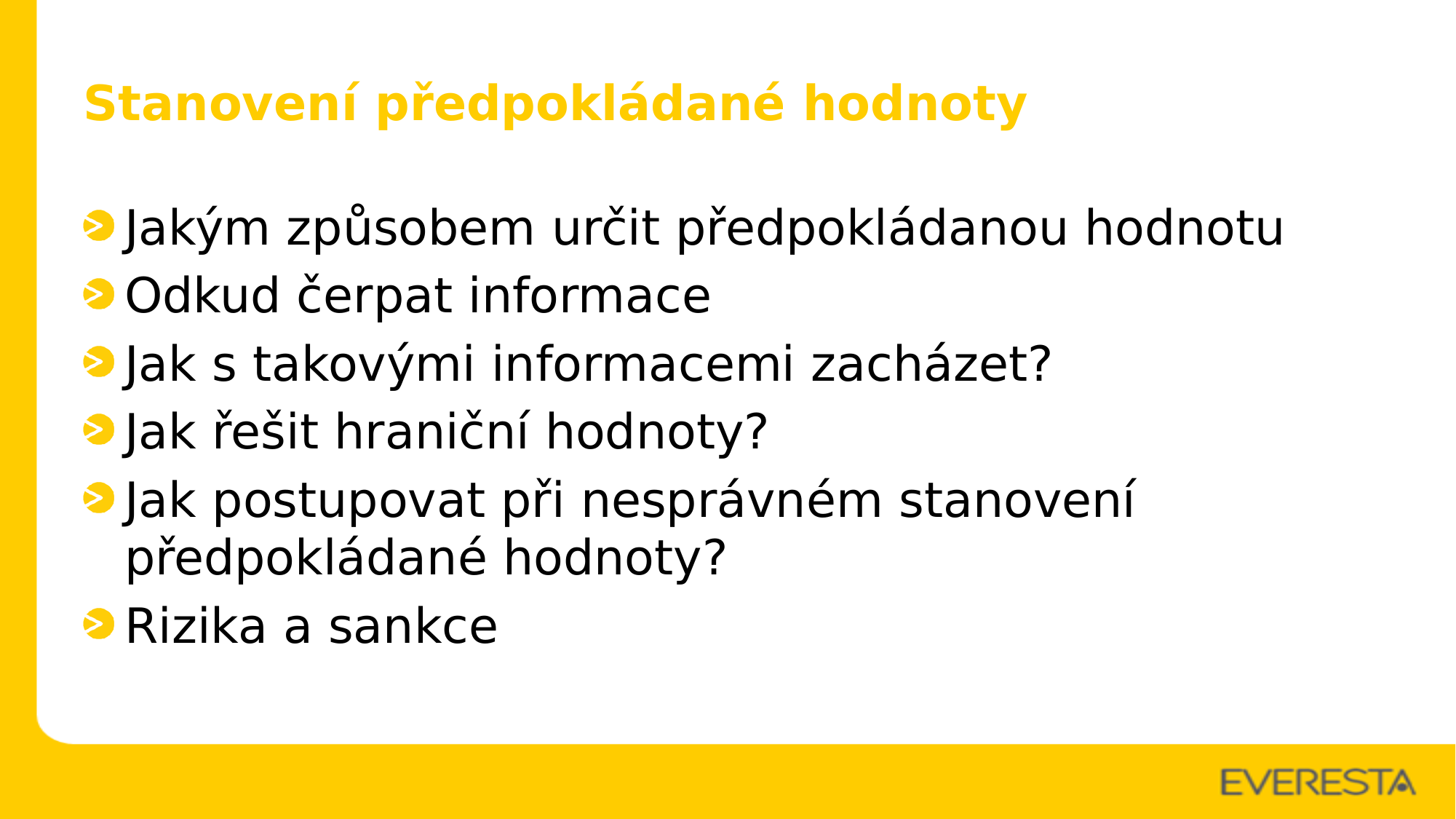

# Stanovení předpokládané hodnoty
Jakým způsobem určit předpokládanou hodnotu
Odkud čerpat informace
Jak s takovými informacemi zacházet?
Jak řešit hraniční hodnoty?
Jak postupovat při nesprávném stanovení předpokládané hodnoty?
Rizika a sankce